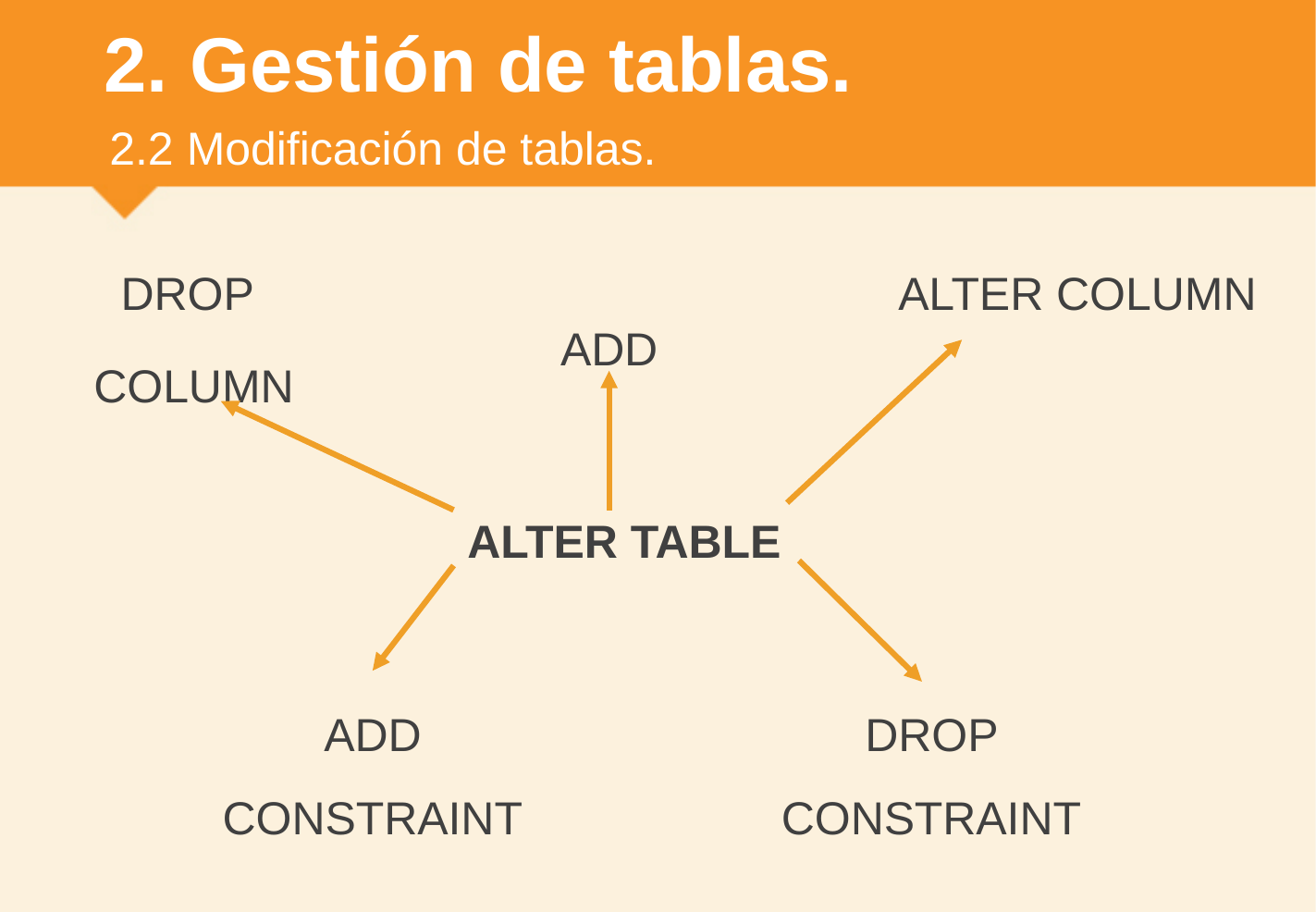

# 2. Gestión de tablas.
2.2 Modificación de tablas.
DROP
COLUMN
ALTER COLUMN
ADD
ALTER TABLE
ADD CONSTRAINT
DROP CONSTRAINT